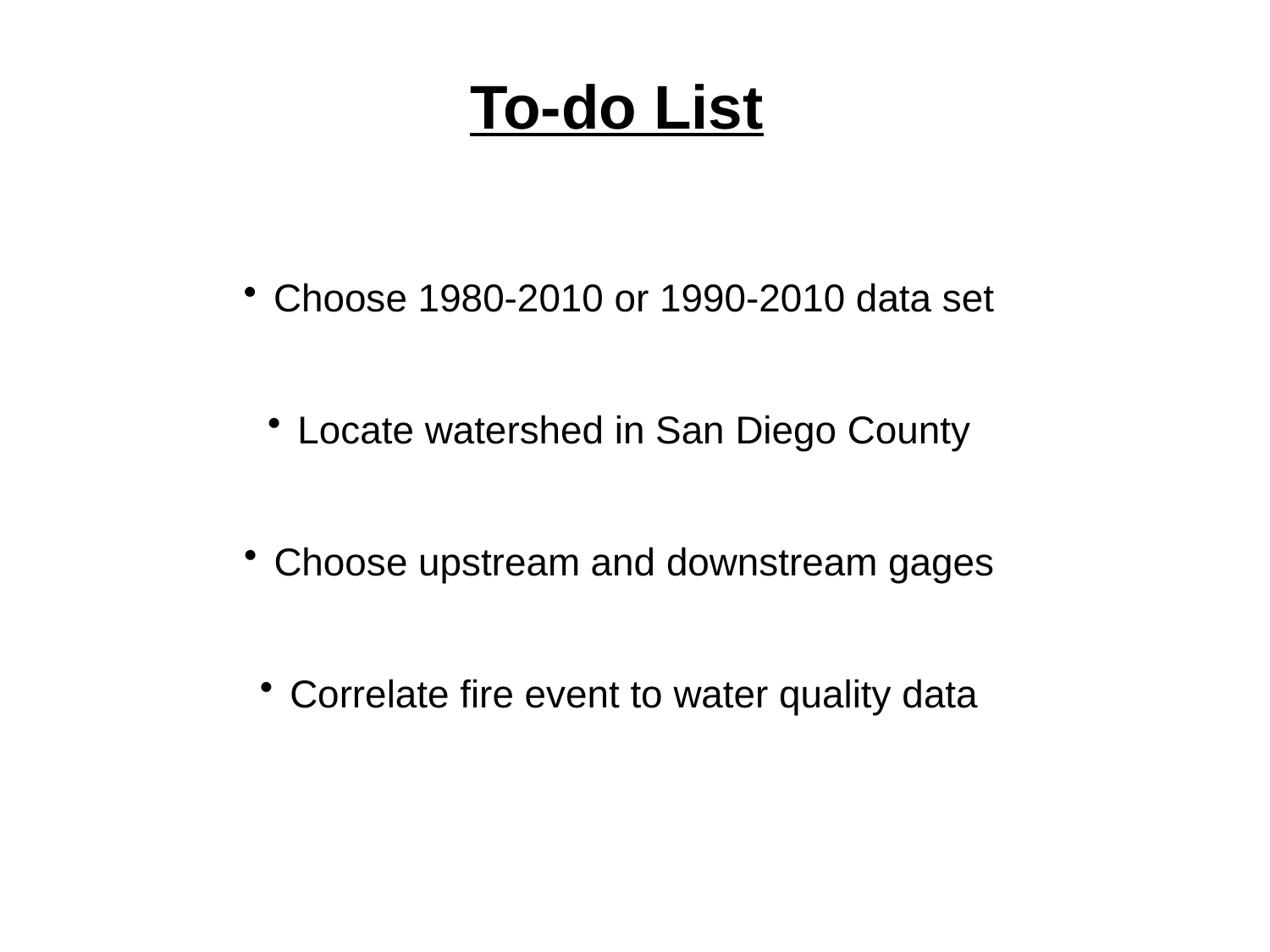

To-do List

Choose 1980-2010 or 1990-2010 data set

Locate watershed in San Diego County

Choose upstream and downstream gages

Correlate fire event to water quality data